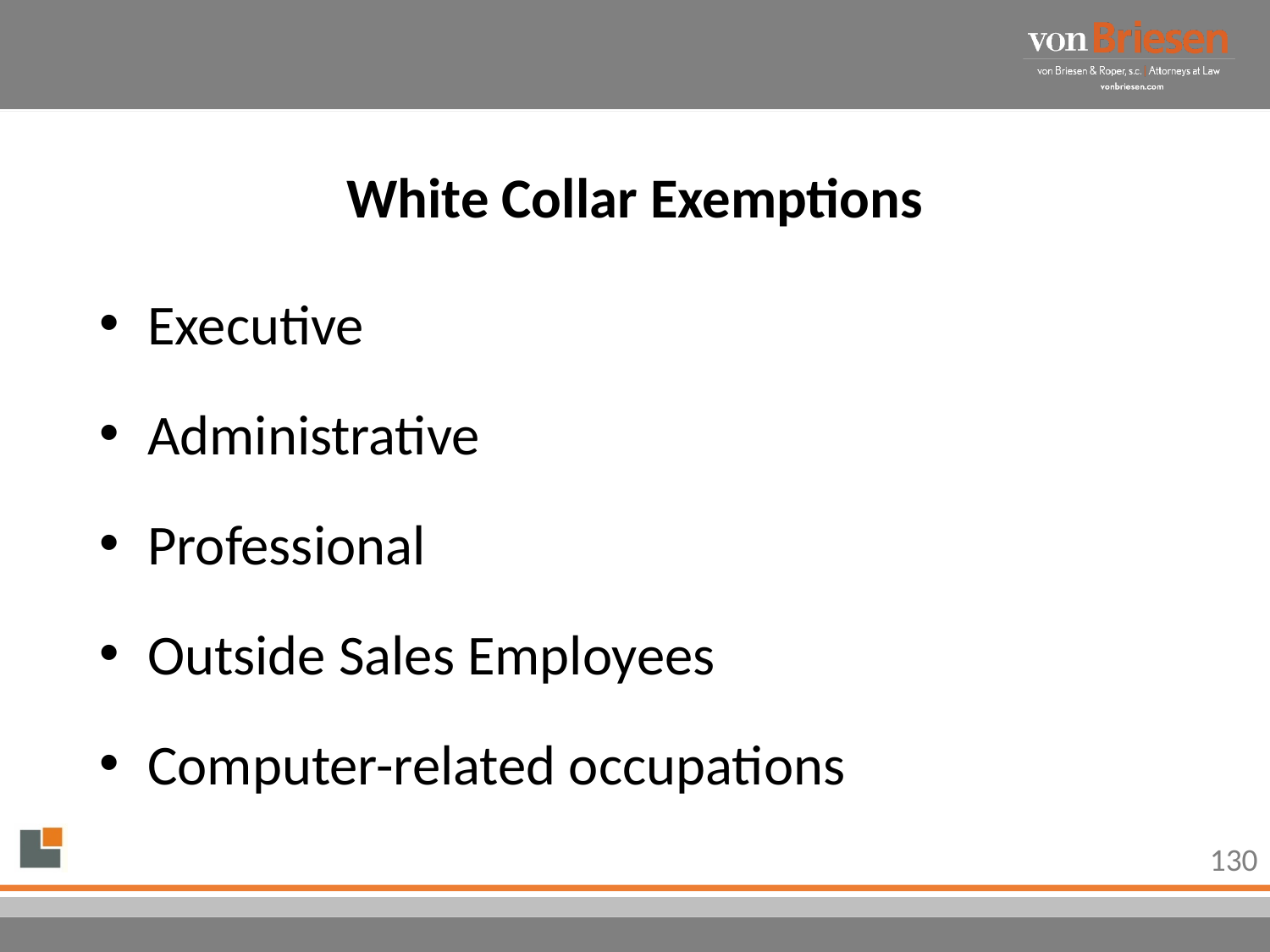

# White Collar Exemptions
Executive
Administrative
Professional
Outside Sales Employees
Computer-related occupations
130